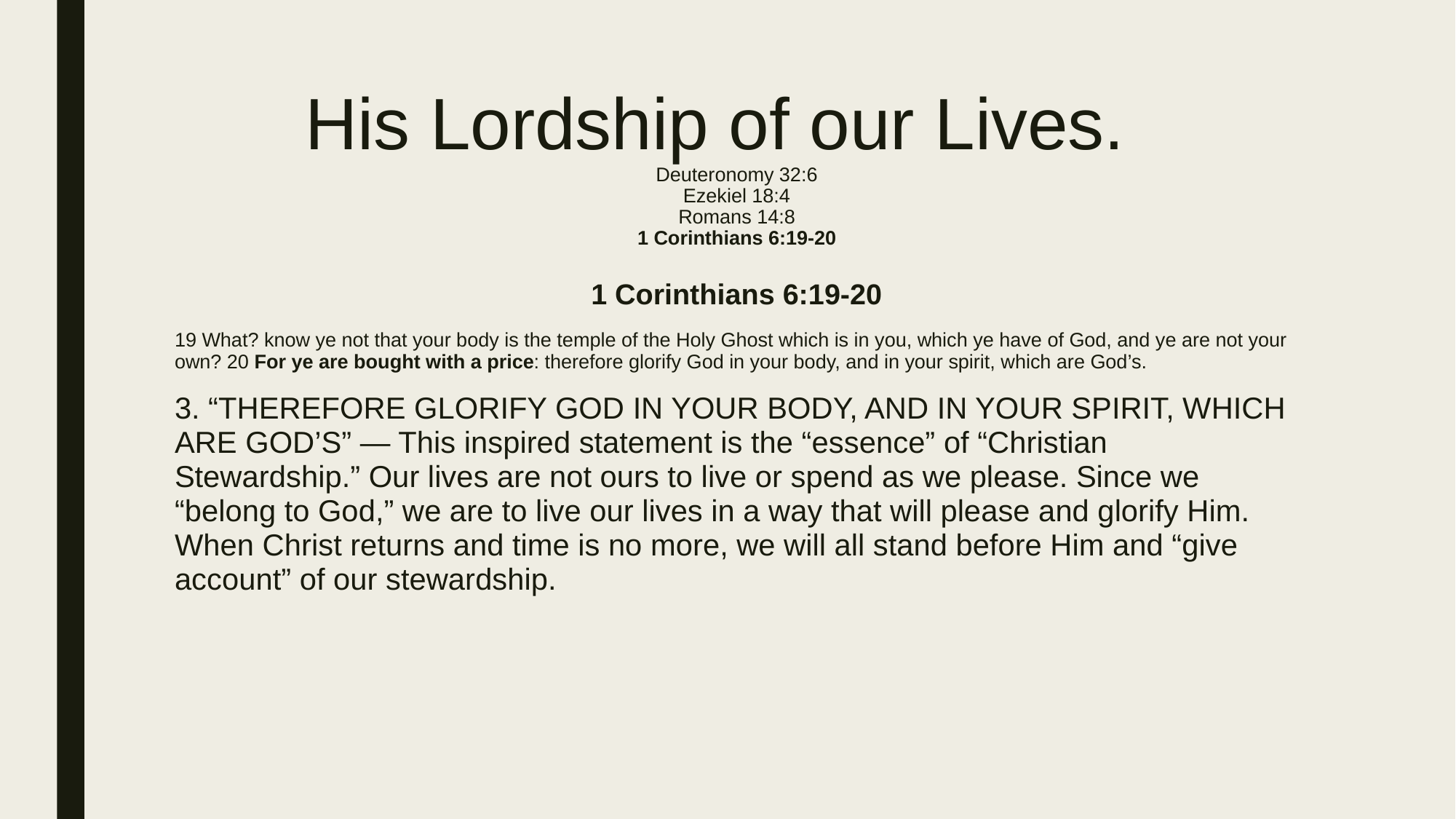

# His Lordship of our Lives.     Deuteronomy 32:6 Ezekiel 18:4 Romans 14:8 1 Corinthians 6:19-20
1 Corinthians 6:19-20
19 What? know ye not that your body is the temple of the Holy Ghost which is in you, which ye have of God, and ye are not your own? 20 For ye are bought with a price: therefore glorify God in your body, and in your spirit, which are God’s.
3. “THEREFORE GLORIFY GOD IN YOUR BODY, AND IN YOUR SPIRIT, WHICH ARE GOD’S” — This inspired statement is the “essence” of “Christian Stewardship.” Our lives are not ours to live or spend as we please. Since we “belong to God,” we are to live our lives in a way that will please and glorify Him. When Christ returns and time is no more, we will all stand before Him and “give account” of our stewardship.